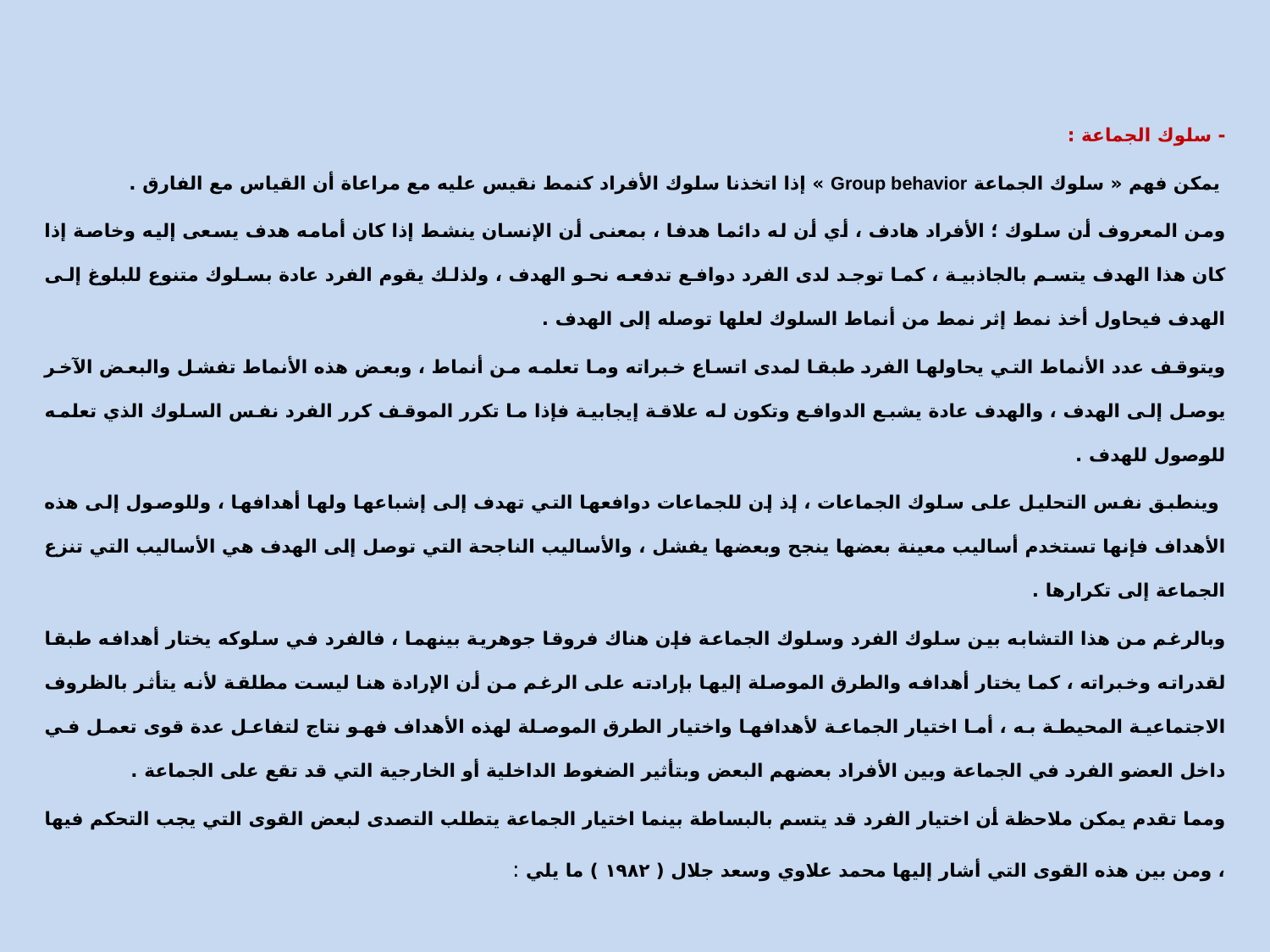

- سلوك الجماعة :
 يمكن فهم « سلوك الجماعة Group behavior » إذا اتخذنا سلوك الأفراد كنمط نقيس عليه مع مراعاة أن القياس مع الفارق .
ومن المعروف أن سلوك ؛ الأفراد هادف ، أي أن له دائما هدفا ، بمعنى أن الإنسان ينشط إذا كان أمامه هدف يسعى إليه وخاصة إذا كان هذا الهدف يتسم بالجاذبية ، كما توجد لدى الفرد دوافع تدفعه نحو الهدف ، ولذلك يقوم الفرد عادة بسلوك متنوع للبلوغ إلى الهدف فيحاول أخذ نمط إثر نمط من أنماط السلوك لعلها توصله إلى الهدف .
ويتوقف عدد الأنماط التي يحاولها الفرد طبقا لمدى اتساع خبراته وما تعلمه من أنماط ، وبعض هذه الأنماط تفشل والبعض الآخر يوصل إلى الهدف ، والهدف عادة يشبع الدوافع وتكون له علاقة إيجابية فإذا ما تكرر الموقف كرر الفرد نفس السلوك الذي تعلمه للوصول للهدف .
 وينطبق نفس التحليل على سلوك الجماعات ، إذ إن للجماعات دوافعها التي تهدف إلى إشباعها ولها أهدافها ، وللوصول إلى هذه الأهداف فإنها تستخدم أساليب معينة بعضها ينجح وبعضها يفشل ، والأساليب الناجحة التي توصل إلى الهدف هي الأساليب التي تنزع الجماعة إلى تكرارها .
وبالرغم من هذا التشابه بين سلوك الفرد وسلوك الجماعة فإن هناك فروقا جوهرية بينهما ، فالفرد في سلوكه يختار أهدافه طبقا لقدراته وخبراته ، كما يختار أهدافه والطرق الموصلة إليها بإرادته على الرغم من أن الإرادة هنا ليست مطلقة لأنه يتأثر بالظروف الاجتماعية المحيطة به ، أما اختيار الجماعة لأهدافها واختيار الطرق الموصلة لهذه الأهداف فهو نتاج لتفاعل عدة قوى تعمل في داخل العضو الفرد في الجماعة وبين الأفراد بعضهم البعض وبتأثير الضغوط الداخلية أو الخارجية التي قد تقع على الجماعة .
ومما تقدم يمكن ملاحظة أن اختيار الفرد قد يتسم بالبساطة بينما اختيار الجماعة يتطلب التصدى لبعض القوى التي يجب التحكم فيها ، ومن بين هذه القوى التي أشار إليها محمد علاوي وسعد جلال ( ۱۹۸۲ ) ما يلي :